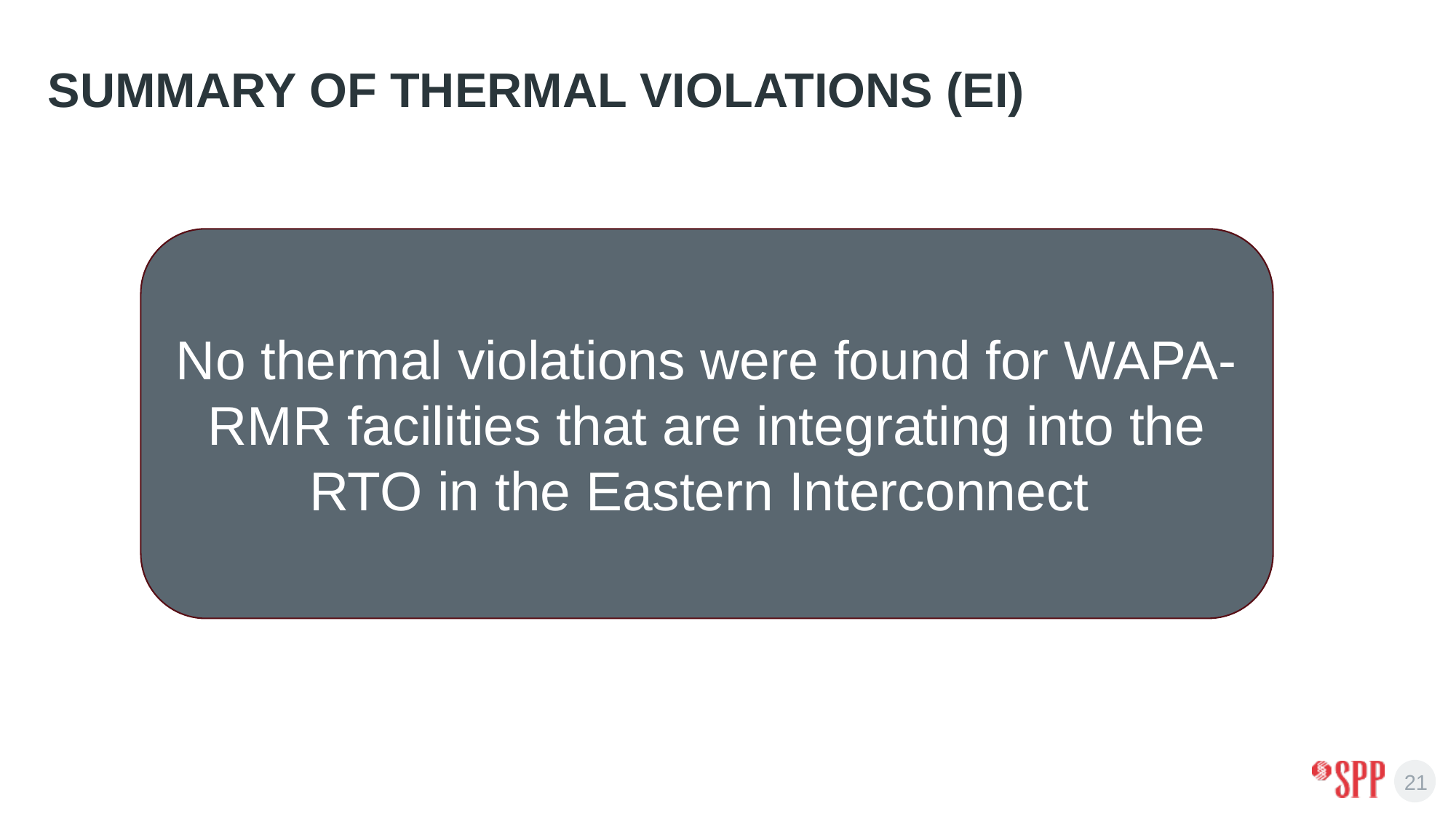

# Summary of Thermal Violations (EI)
No thermal violations were found for WAPA-RMR facilities that are integrating into the RTO in the Eastern Interconnect